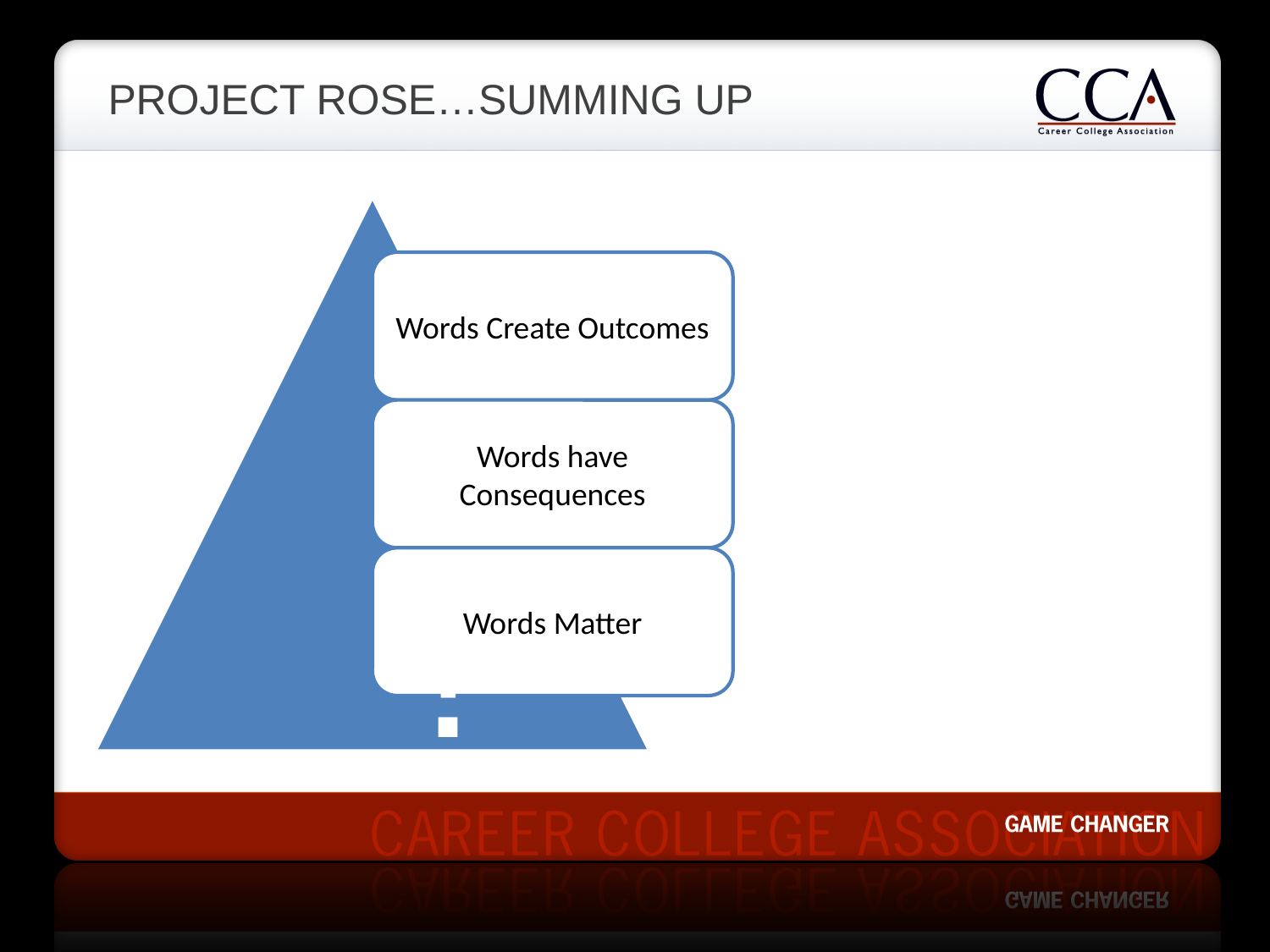

# Project Rose…Summing Up
Words Create Outcomes
Words have Consequences
Words Matter
!